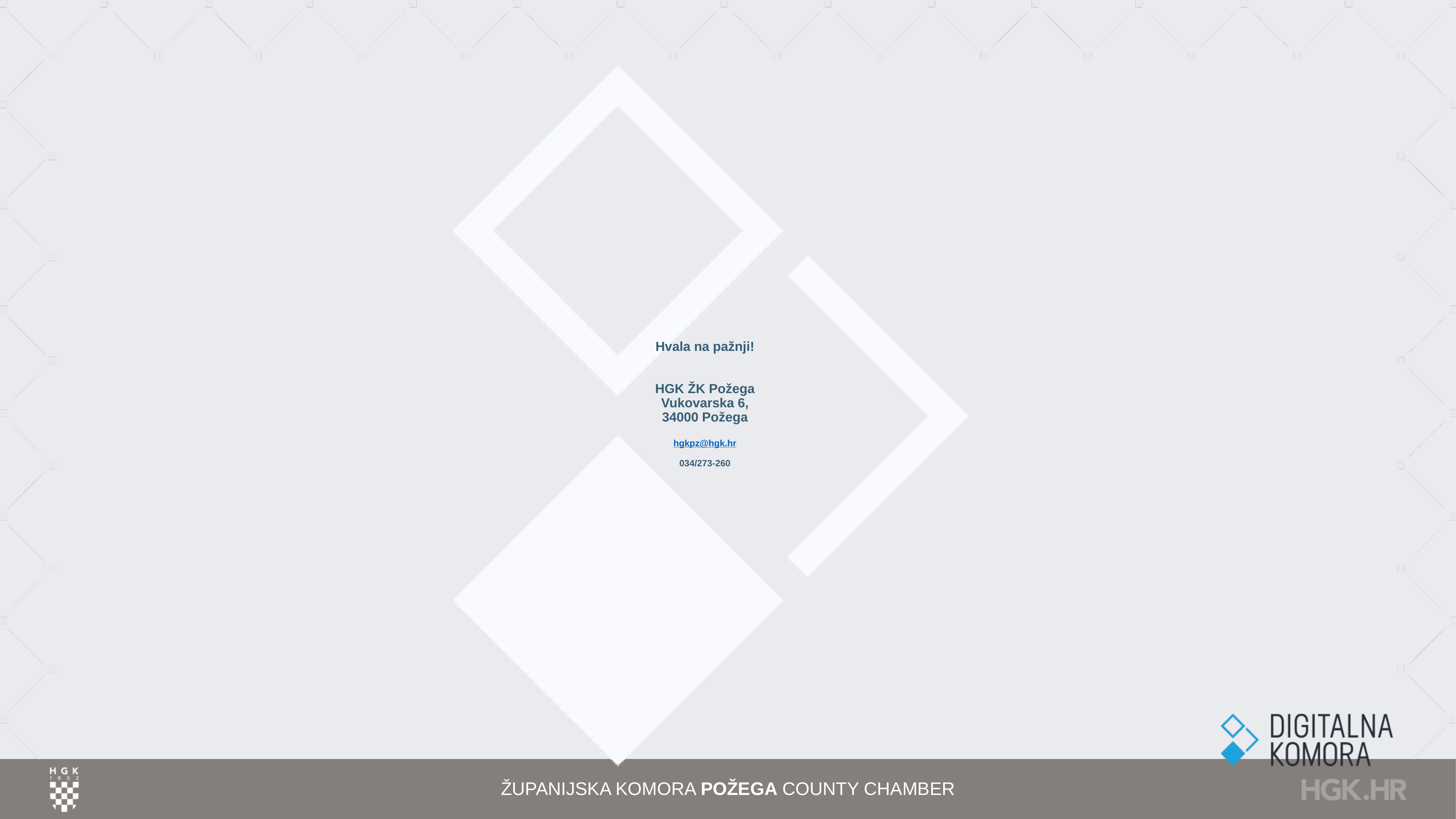

# Hvala na pažnji! HGK ŽK Požega Vukovarska 6, 34000 Požega hgkpz@hgk.hr 034/273-260